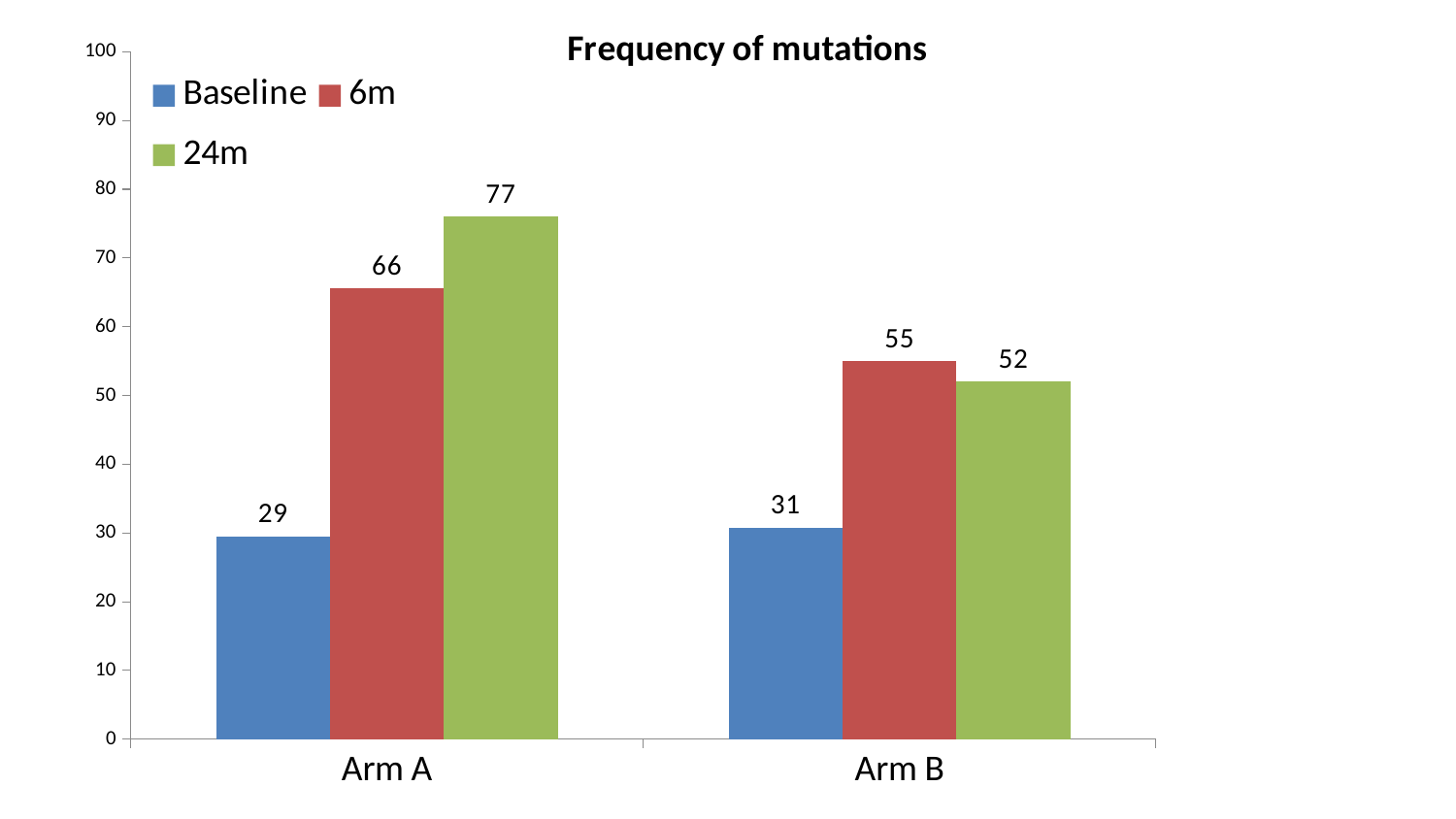

### Chart

| Category | Baseline | 6m | 24m |
|---|---|---|---|
| Arm A | 29.5 | 65.6 | 76.0 |
| Arm B | 30.8 | 55.0 | 52.0 |